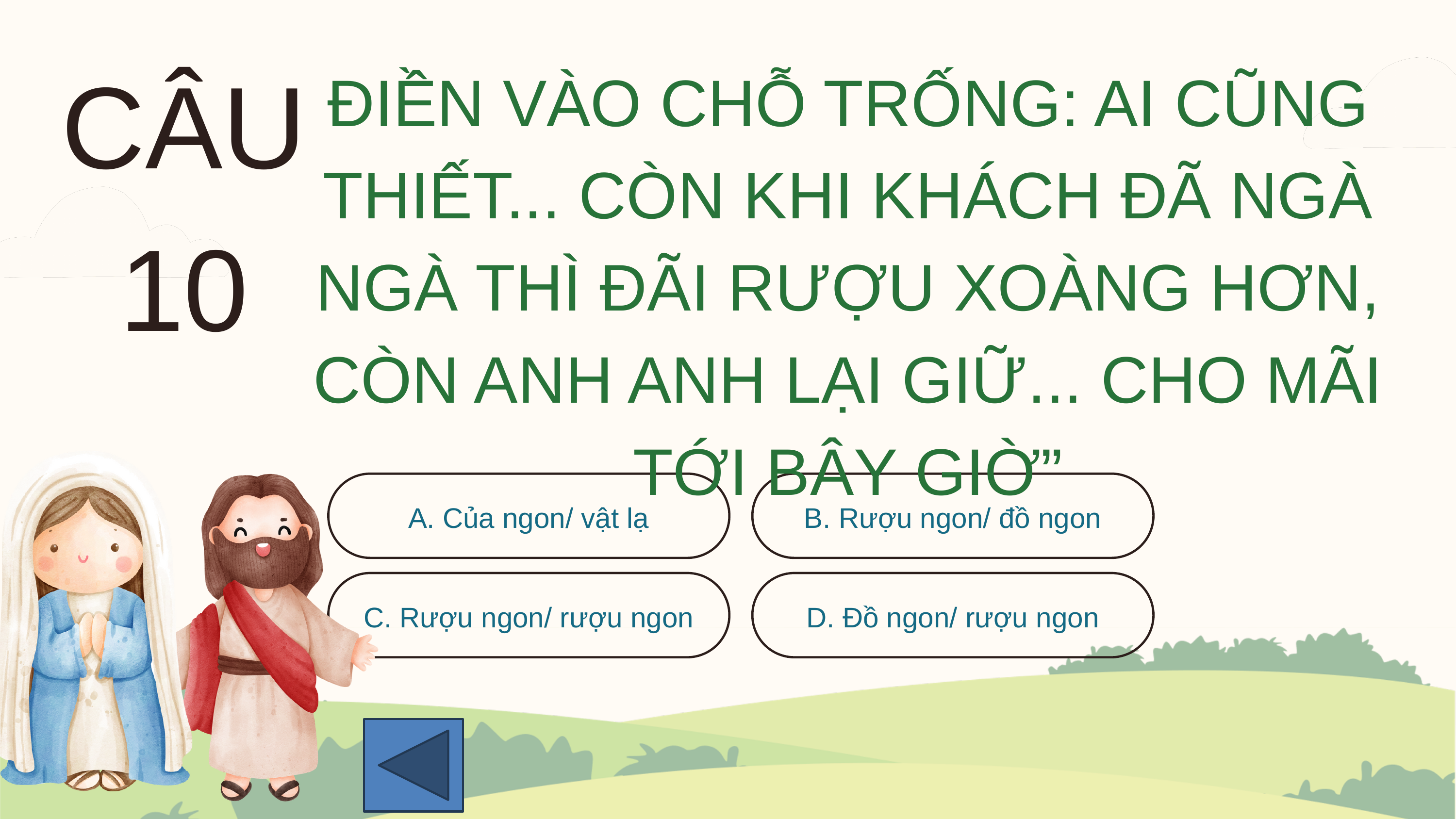

CÂU 10
ĐIỀN VÀO CHỖ TRỐNG: AI CŨNG THIẾT... CÒN KHI KHÁCH ĐÃ NGÀ NGÀ THÌ ĐÃI RƯỢU XOÀNG HƠN, CÒN ANH ANH LẠI GIỮ... CHO MÃI TỚI BÂY GIỜ”

A. Của ngon/ vật lạ
B. Rượu ngon/ đồ ngon

C. Rượu ngon/ rượu ngon
D. Đồ ngon/ rượu ngon